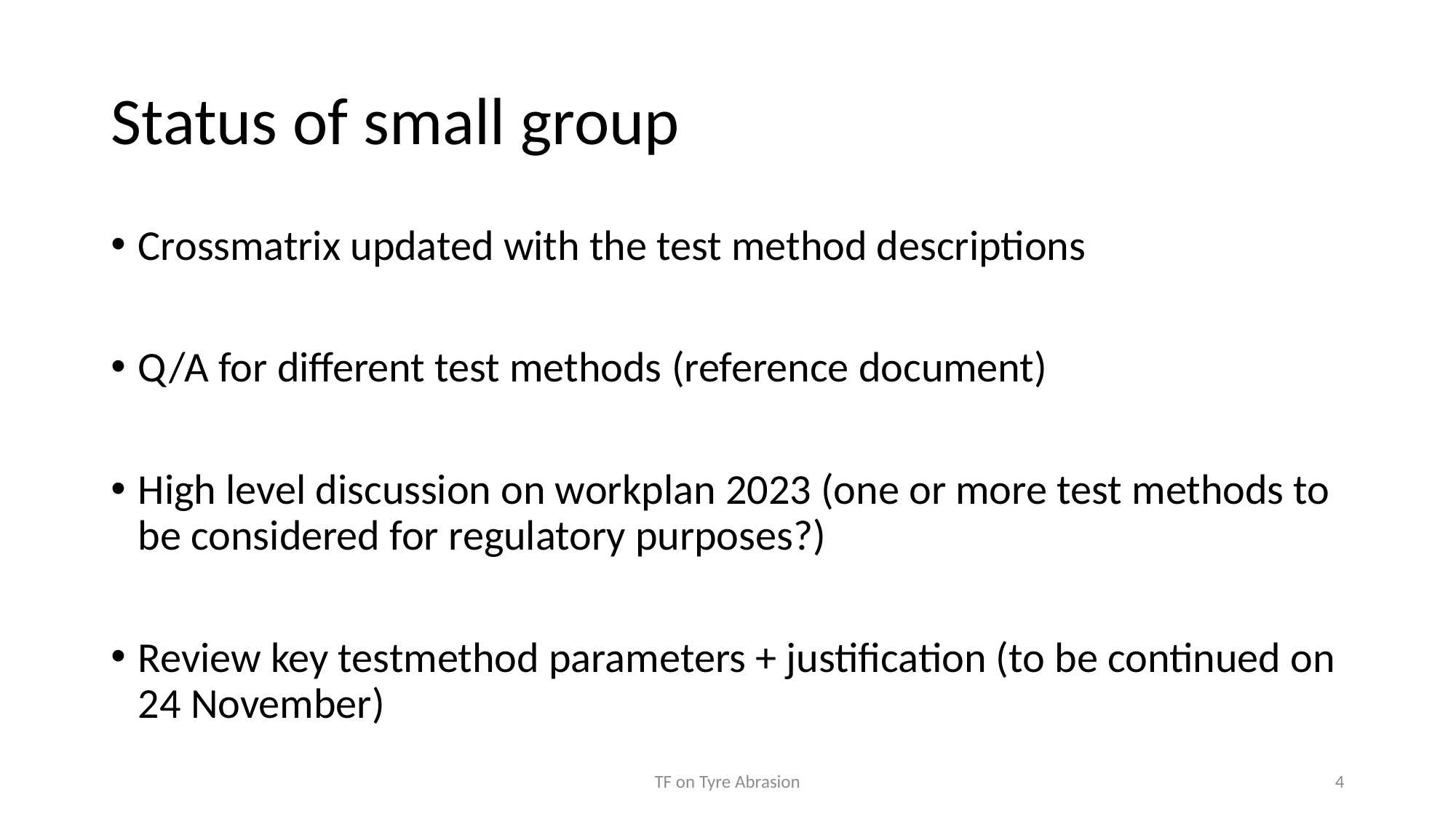

# Status of small group
Crossmatrix updated with the test method descriptions

Q/A for different test methods (reference document)

High level discussion on workplan 2023 (one or more test methods to be considered for regulatory purposes?)

Review key testmethod parameters + justification (to be continued on 24 November)
TF on Tyre Abrasion
4